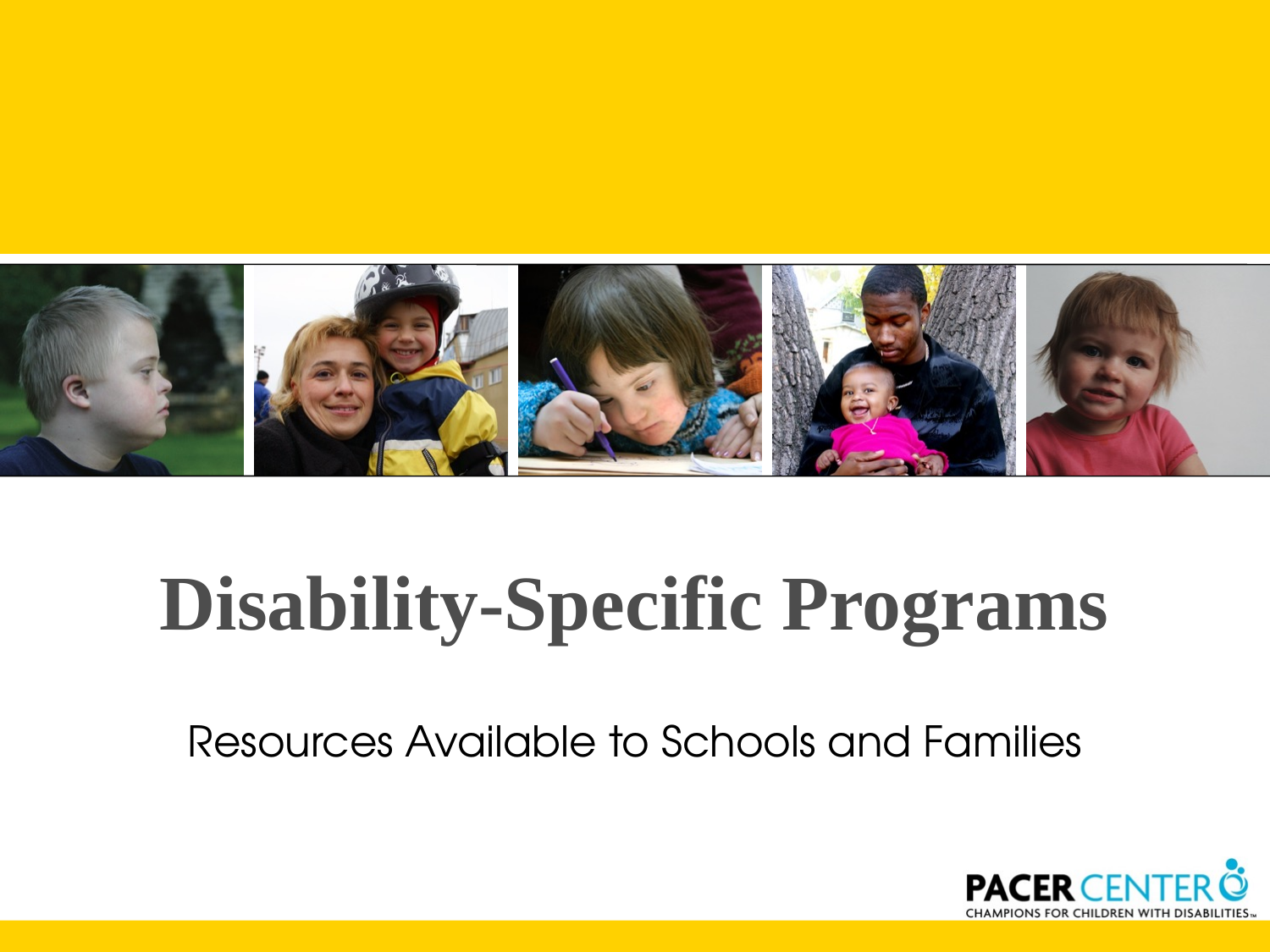

# Disability-Specific Programs
Resources Available to Schools and Families